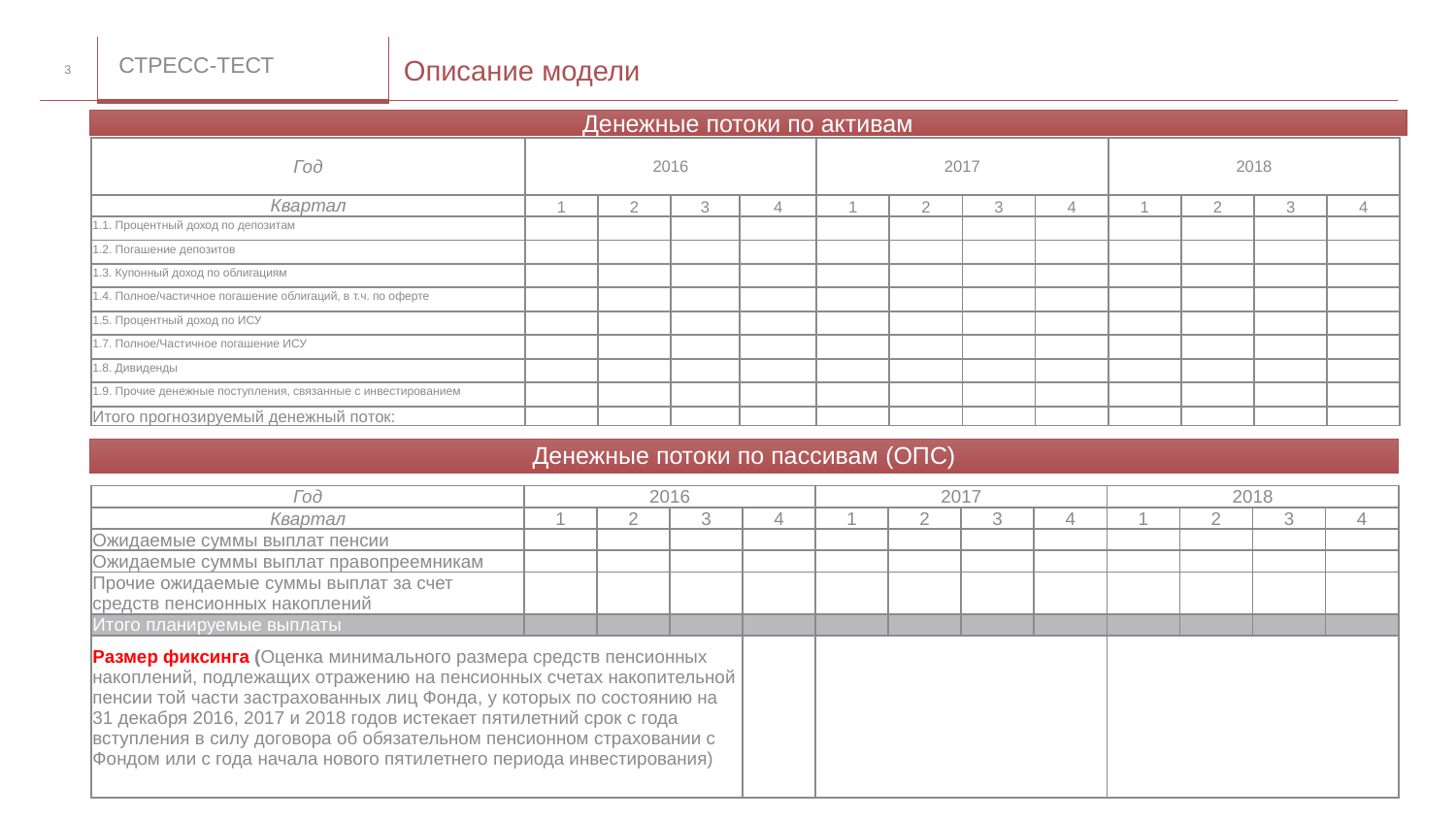

Стресс-тест

3
# Описание модели
Денежные потоки по активам
| Год | 2016 |  |  |  | 2017 |  |  |  | 2018 |  |  |  |
| --- | --- | --- | --- | --- | --- | --- | --- | --- | --- | --- | --- | --- |
| Квартал | 1 | 2 | 3 | 4 | 1 | 2 | 3 | 4 | 1 | 2 | 3 | 4 |
| 1.1. Процентный доход по депозитам |  |  |  |  |  |  |  |  |  |  |  |  |
| 1.2. Погашение депозитов |  |  |  |  |  |  |  |  |  |  |  |  |
| 1.3. Купонный доход по облигациям |  |  |  |  |  |  |  |  |  |  |  |  |
| 1.4. Полное/частичное погашение облигаций, в т.ч. по оферте |  |  |  |  |  |  |  |  |  |  |  |  |
| 1.5. Процентный доход по ИСУ |  |  |  |  |  |  |  |  |  |  |  |  |
| 1.7. Полное/Частичное погашение ИСУ |  |  |  |  |  |  |  |  |  |  |  |  |
| 1.8. Дивиденды |  |  |  |  |  |  |  |  |  |  |  |  |
| 1.9. Прочие денежные поступления, связанные с инвестированием |  |  |  |  |  |  |  |  |  |  |  |  |
| Итого прогнозируемый денежный поток: |  |  |  |  |  |  |  |  |  |  |  |  |
Денежные потоки по пассивам (ОПС)
| Год | 2016 |  |  |  | 2017 |  |  |  | 2018 |  |  |  |
| --- | --- | --- | --- | --- | --- | --- | --- | --- | --- | --- | --- | --- |
| Квартал | 1 | 2 | 3 | 4 | 1 | 2 | 3 | 4 | 1 | 2 | 3 | 4 |
| Ожидаемые суммы выплат пенсии |  |  |  |  |  |  |  |  |  |  |  |  |
| Ожидаемые суммы выплат правопреемникам |  |  |  |  |  |  |  |  |  |  |  |  |
| Прочие ожидаемые суммы выплат за счет средств пенсионных накоплений |  |  |  |  |  |  |  |  |  |  |  |  |
| Итого планируемые выплаты |  |  |  |  |  |  |  |  |  |  |  |  |
| Размер фиксинга (Оценка минимального размера средств пенсионных накоплений, подлежащих отражению на пенсионных счетах накопительной пенсии той части застрахованных лиц Фонда, у которых по состоянию на 31 декабря 2016, 2017 и 2018 годов истекает пятилетний срок с года вступления в силу договора об обязательном пенсионном страховании с Фондом или с года начала нового пятилетнего периода инвестирования) |  |  |  |  |  |  |  |  |  |  |  |  |